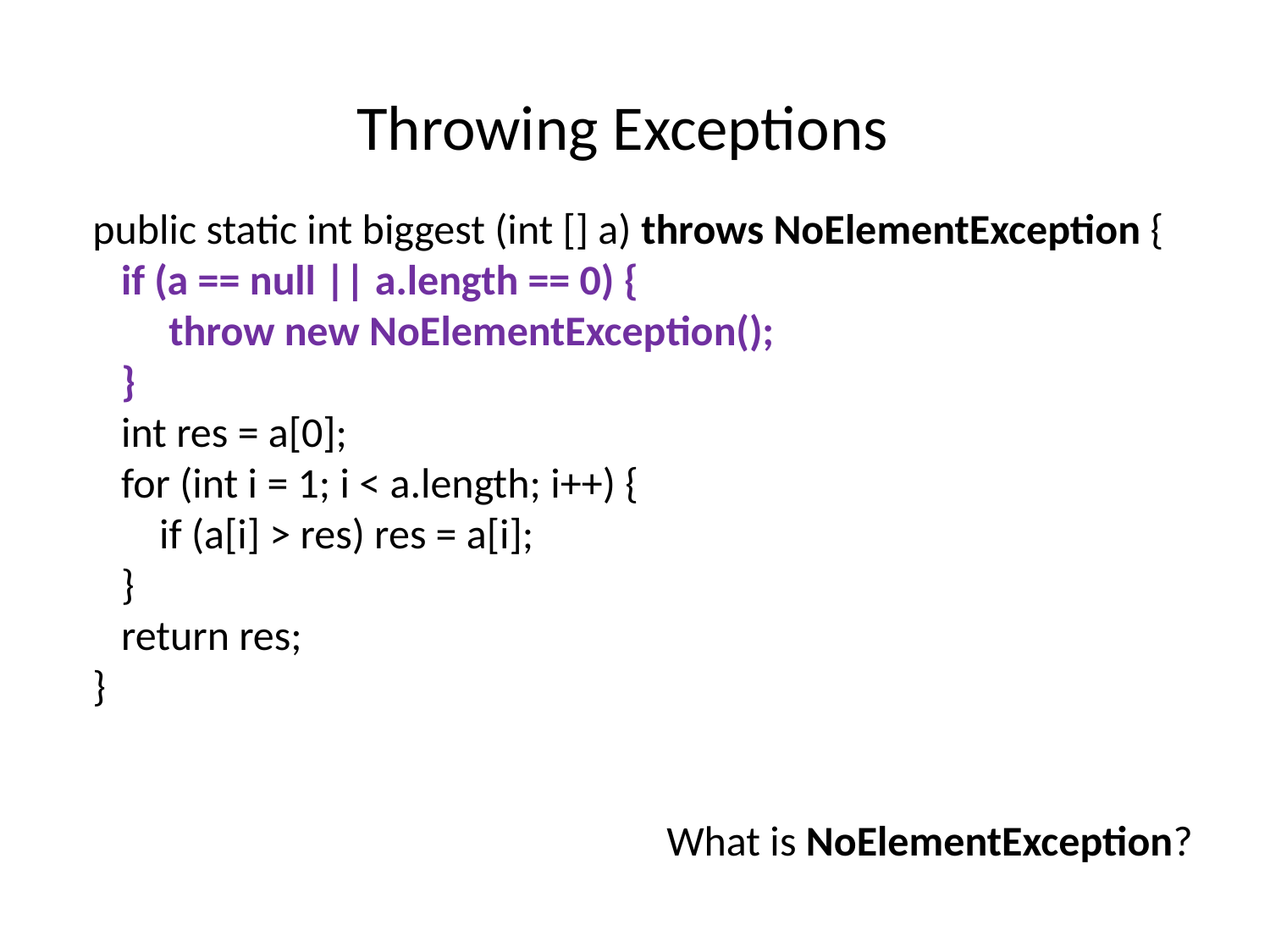

# Throwing Exceptions
public static int biggest (int [] a) throws NoElementException {
   if (a == null || a.length == 0) {
        throw new NoElementException();
   }
   int res = a[0];
   for (int i = 1; i < a.length; i++) {
       if (a[i] > res) res = a[i];
   }
   return res;
}

What is NoElementException?